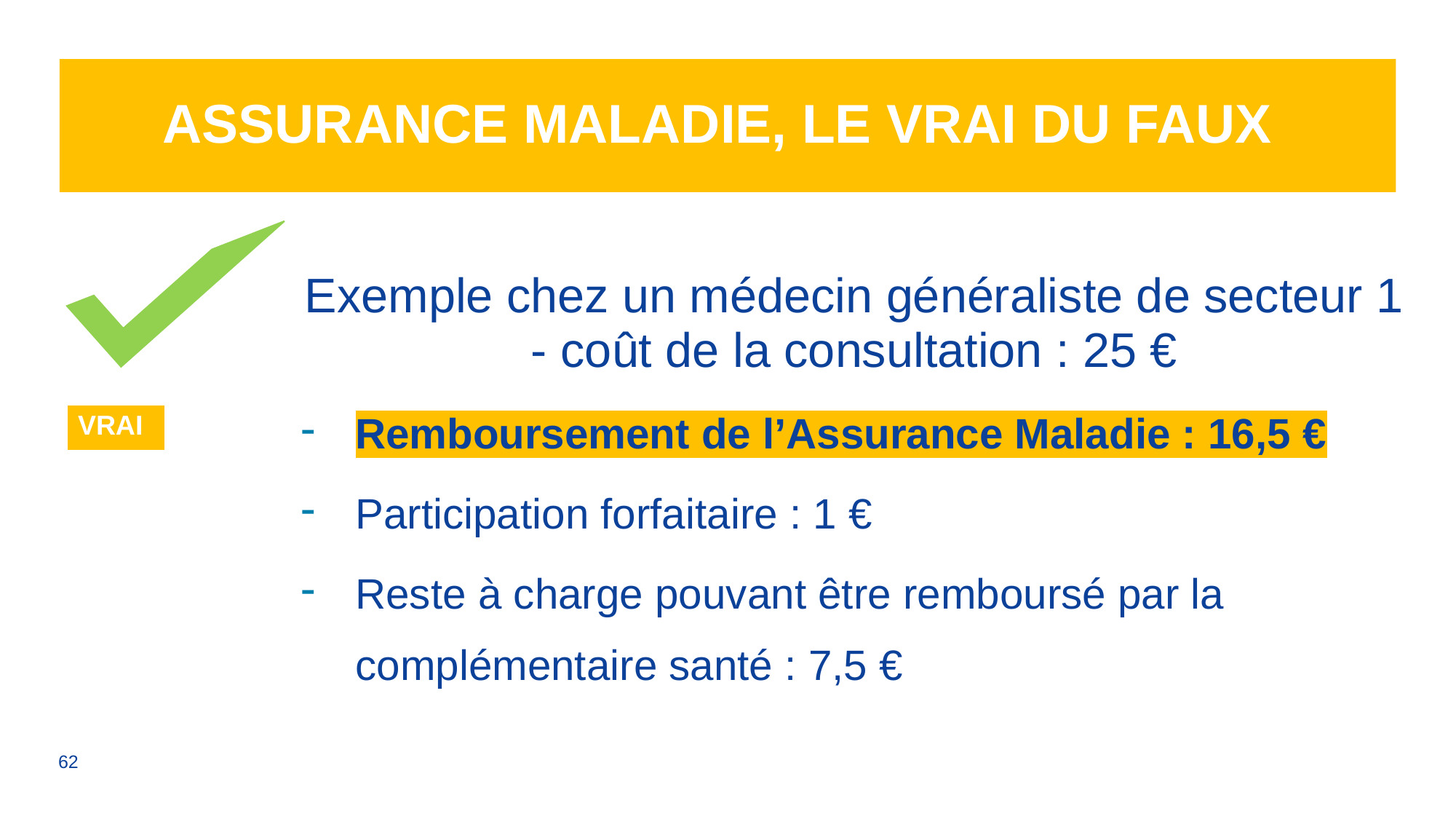

# Assurance Maladie, le vrai du faux

Exemple chez un médecin généraliste de secteur 1 - coût de la consultation : 25 €
Remboursement de l’Assurance Maladie : 16,5 €
Participation forfaitaire : 1 €
Reste à charge pouvant être remboursé par la complémentaire santé : 7,5 €
| VRAI |
| --- |
62